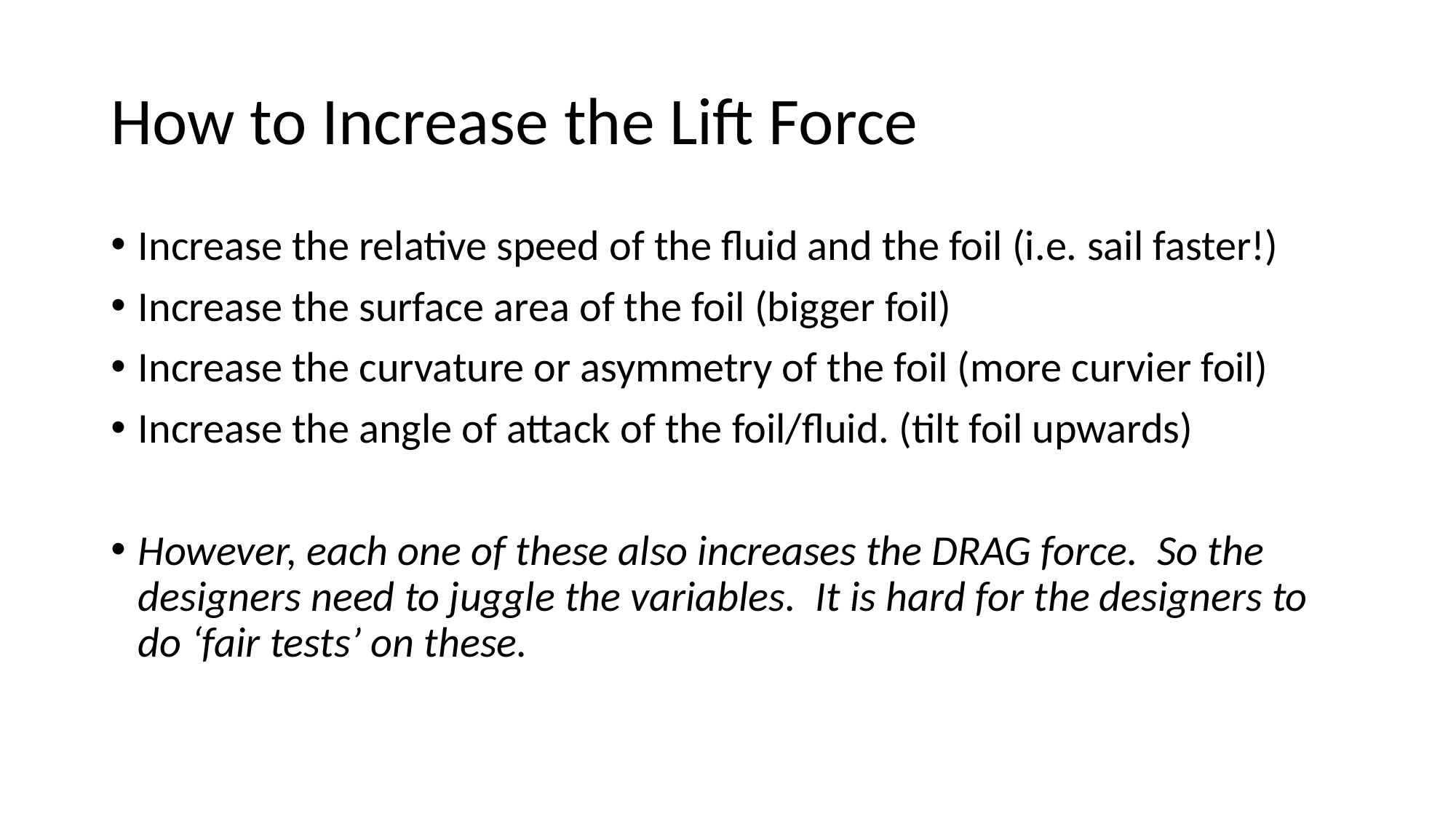

# How to Increase the Lift Force
Increase the relative speed of the fluid and the foil (i.e. sail faster!)
Increase the surface area of the foil (bigger foil)
Increase the curvature or asymmetry of the foil (more curvier foil)
Increase the angle of attack of the foil/fluid. (tilt foil upwards)

However, each one of these also increases the DRAG force.  So the designers need to juggle the variables.  It is hard for the designers to do ‘fair tests’ on these.